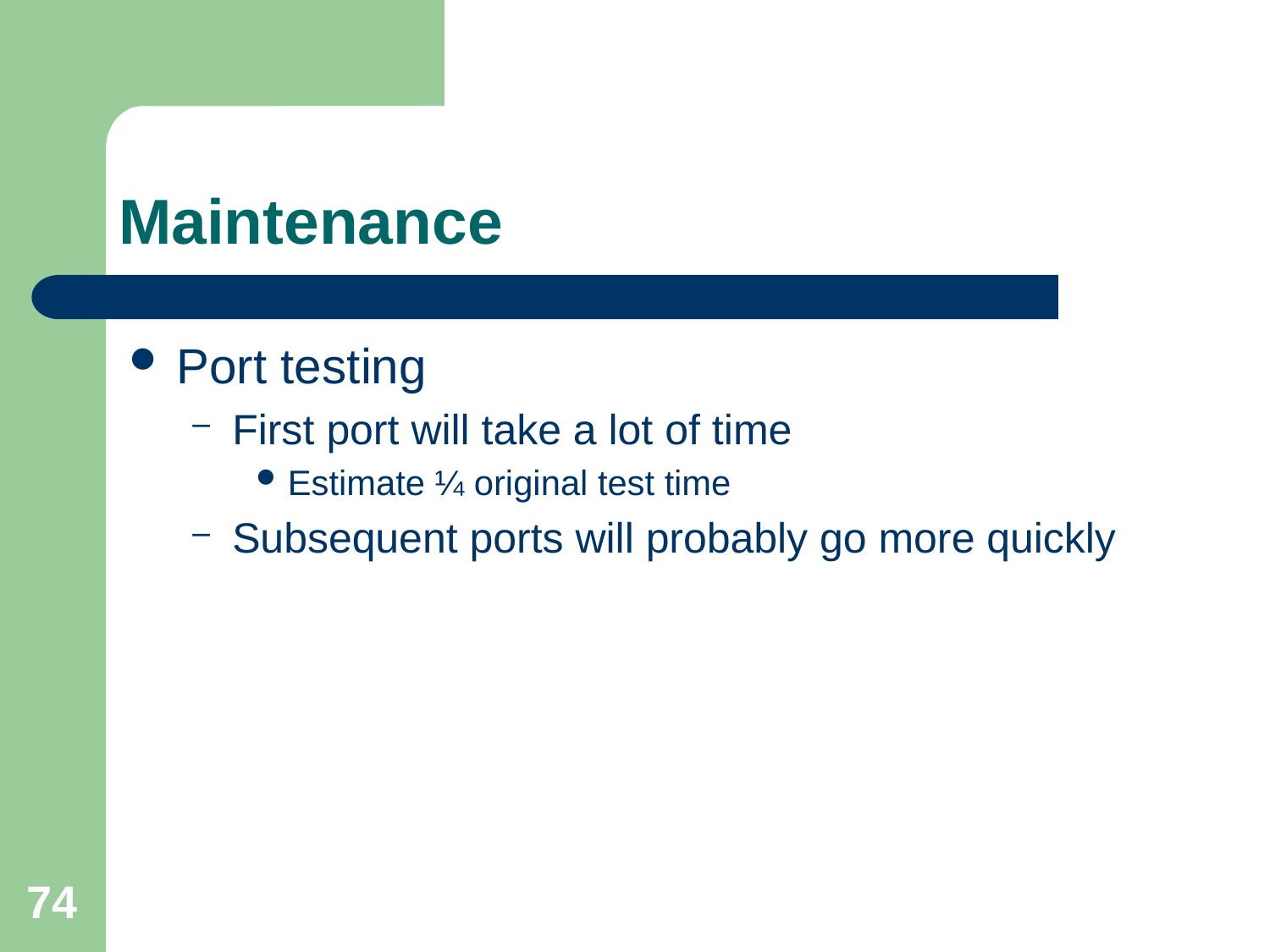

# Maintenance
Port testing
First port will take a lot of time
Estimate ¼ original test time
Subsequent ports will probably go more quickly
74